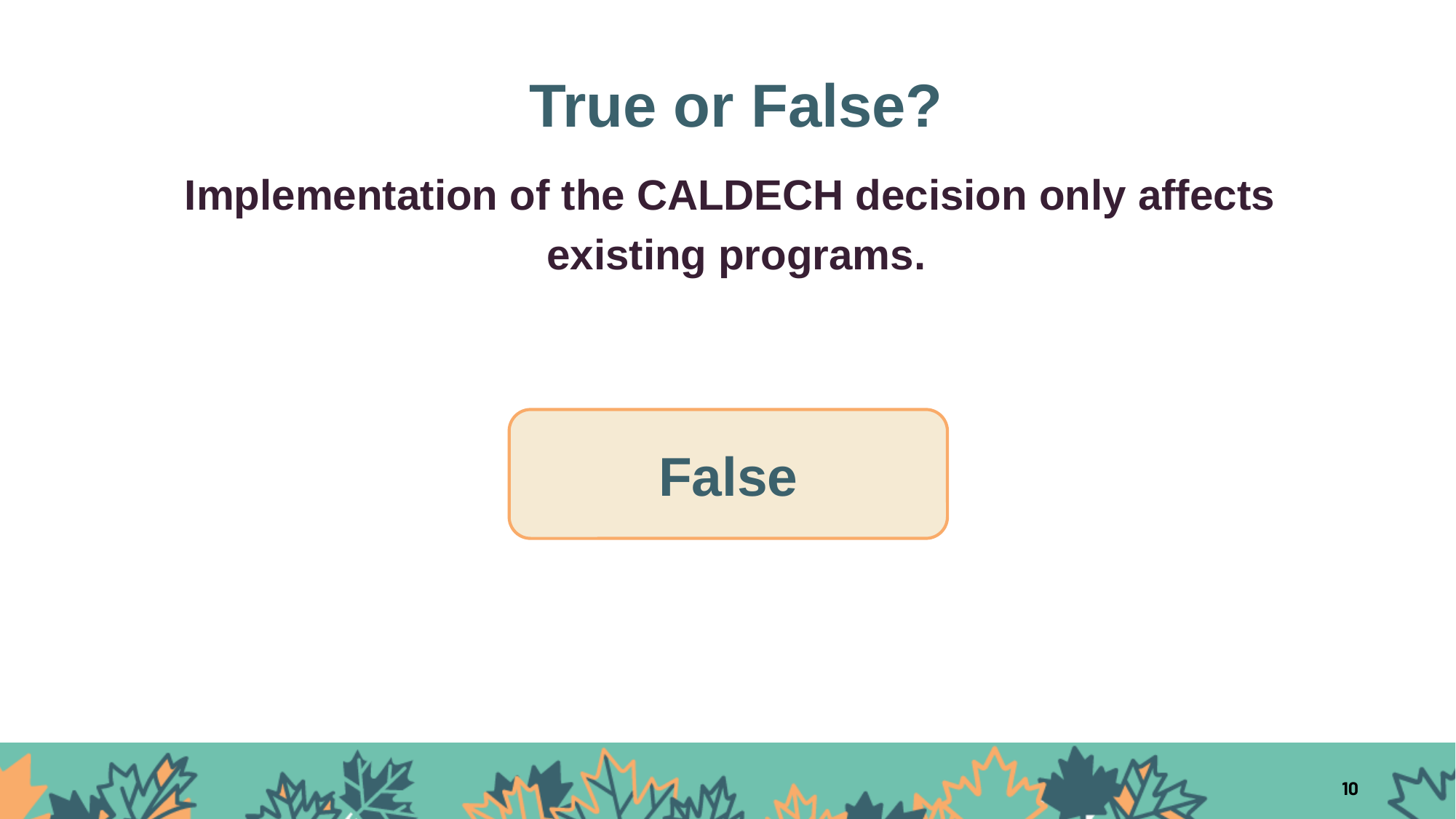

# True or False?
Implementation of the CALDECH decision only affects
existing programs.
False
10